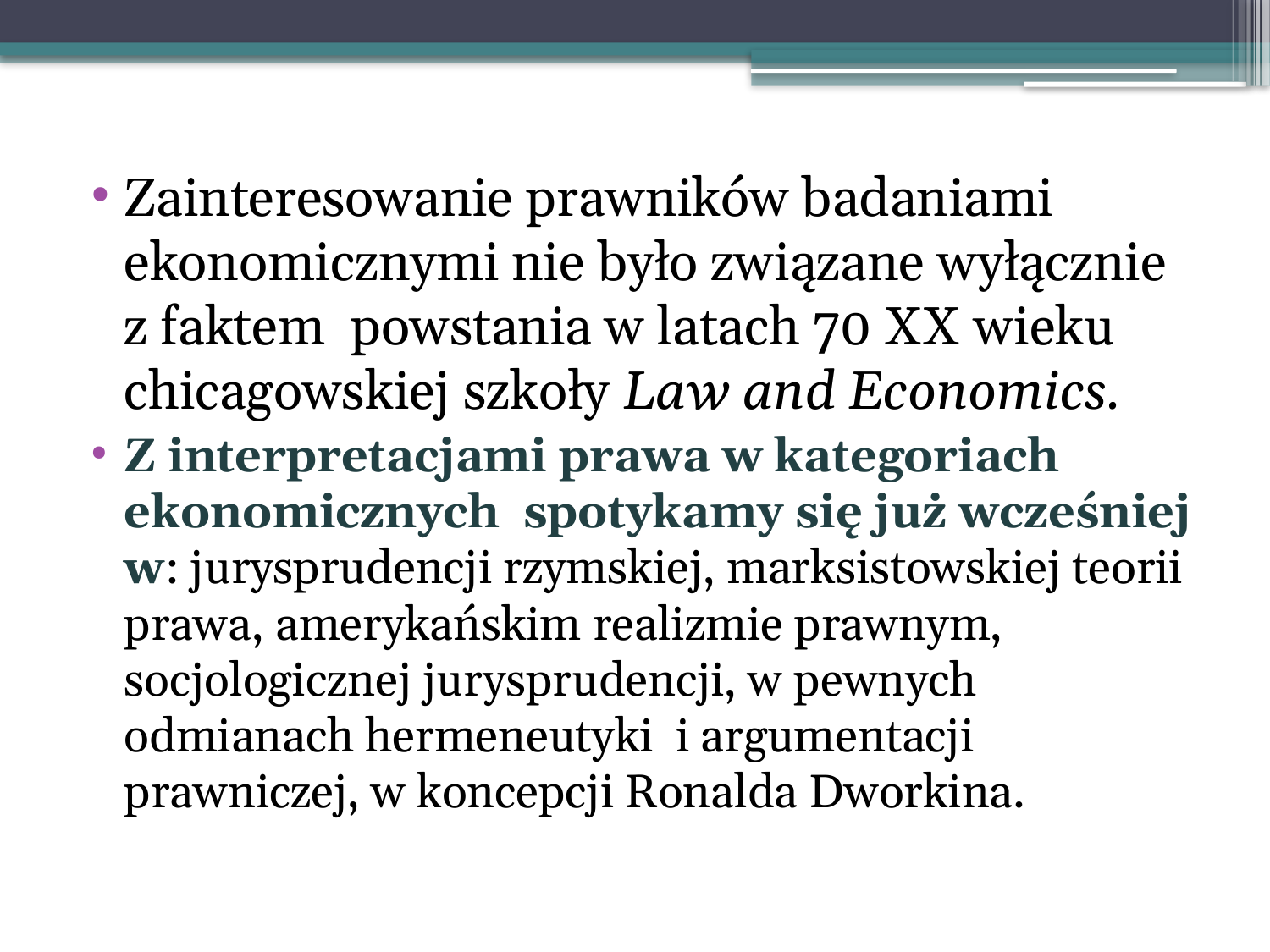

Zainteresowanie prawników badaniami ekonomicznymi nie było związane wyłącznie z faktem  powstania w latach 70 XX wieku chicagowskiej szkoły Law and Economics.
Z interpretacjami prawa w kategoriach ekonomicznych  spotykamy się już wcześniej w: jurysprudencji rzymskiej, marksistowskiej teorii prawa, amerykańskim realizmie prawnym, socjologicznej jurysprudencji, w pewnych odmianach hermeneutyki  i argumentacji prawniczej, w koncepcji Ronalda Dworkina.